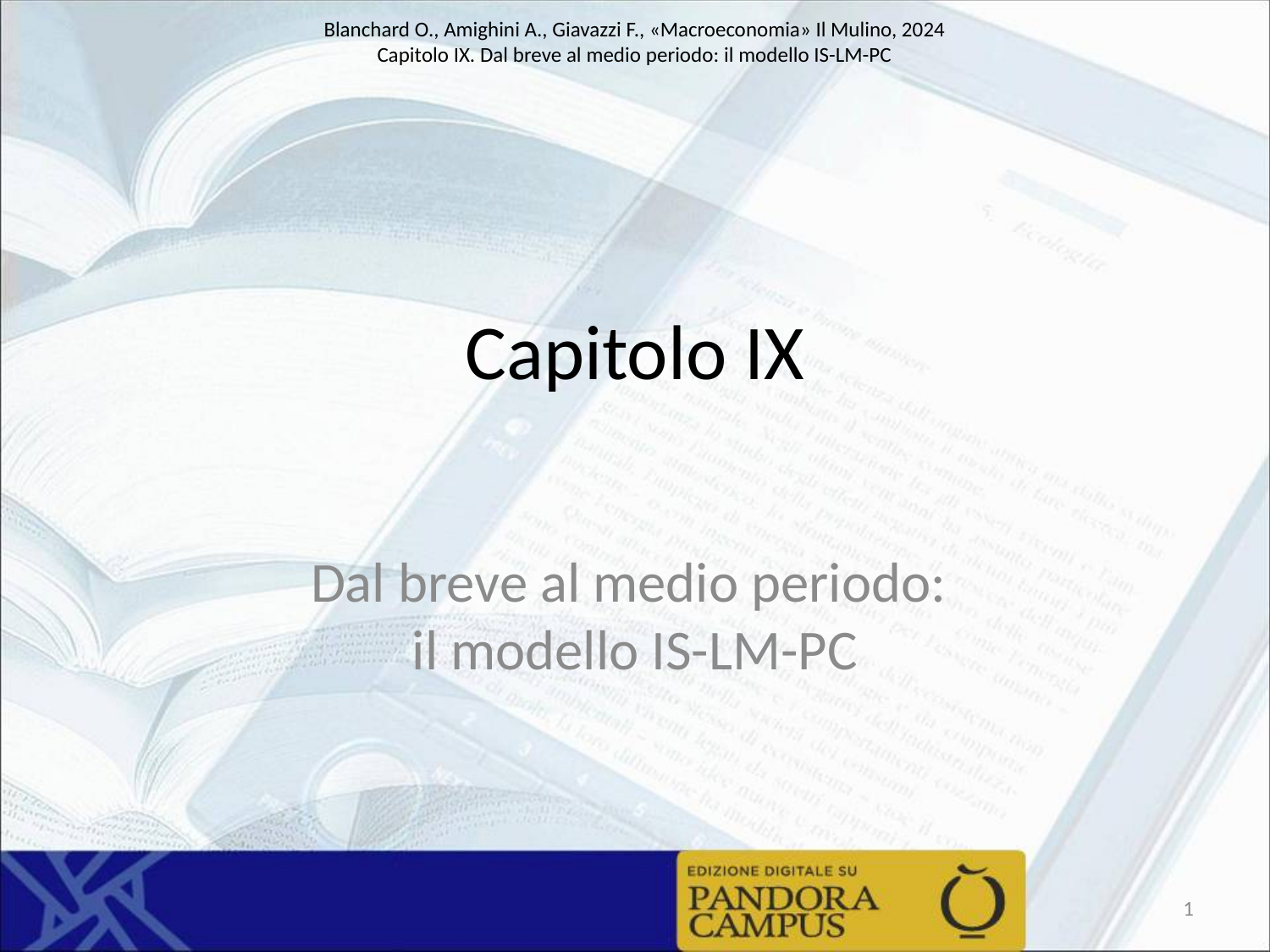

# Capitolo IX
Dal breve al medio periodo:
il modello IS-LM-PC
1